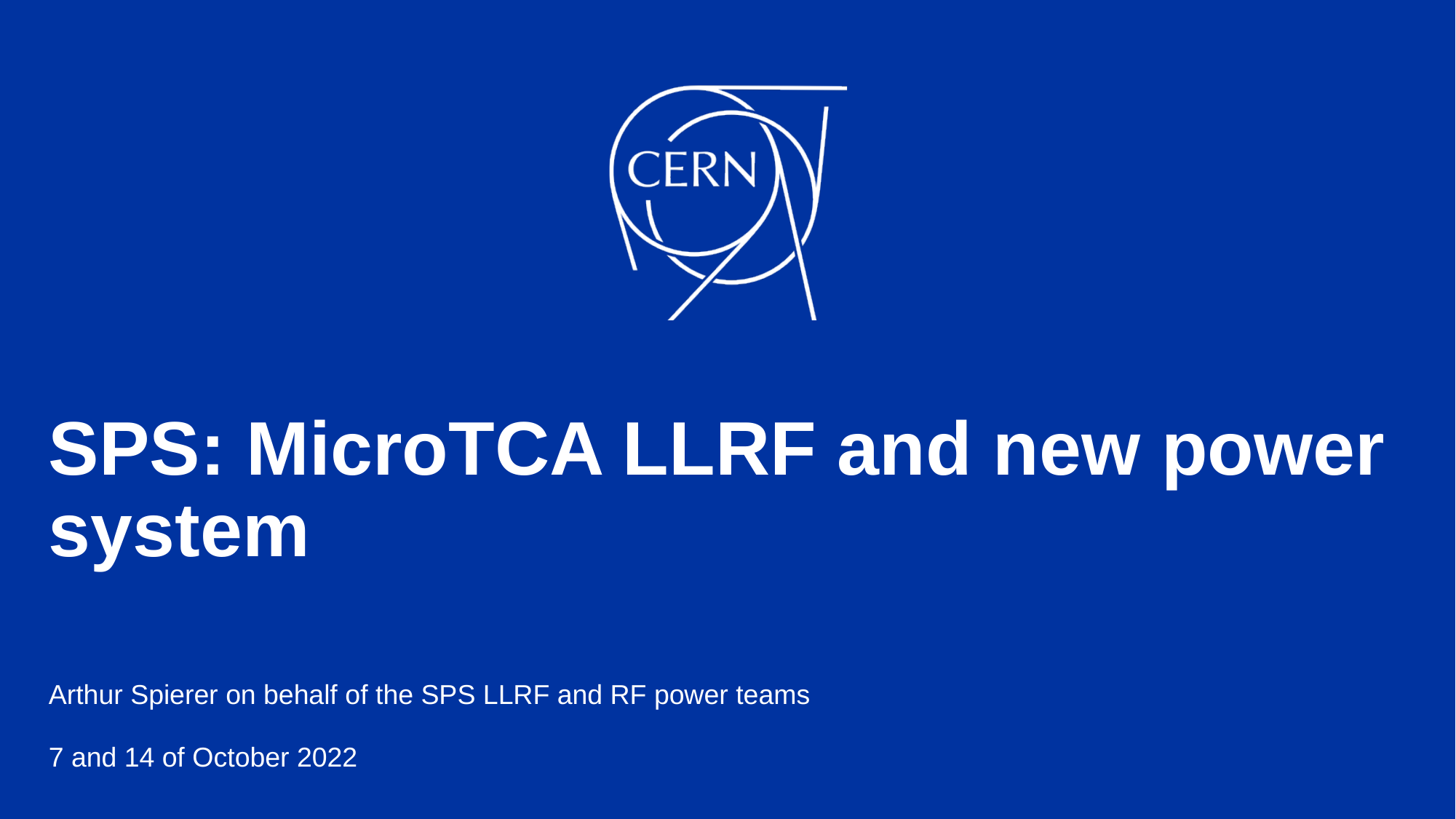

# SPS: MicroTCA LLRF and new power system
Arthur Spierer on behalf of the SPS LLRF and RF power teams
7 and 14 of October 2022